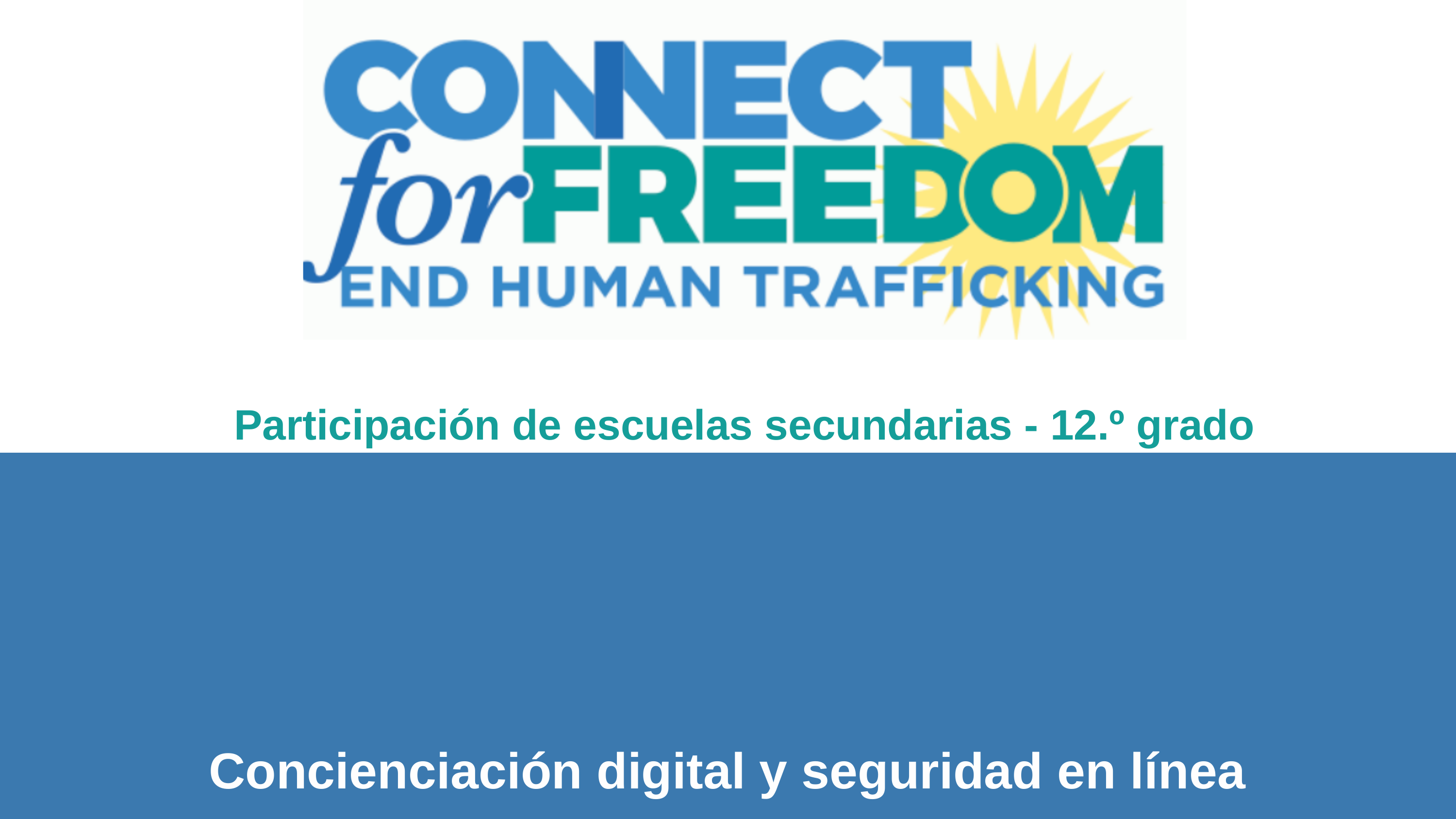

Participación de escuelas secundarias - 12.º grado

Concienciación digital y seguridad en línea